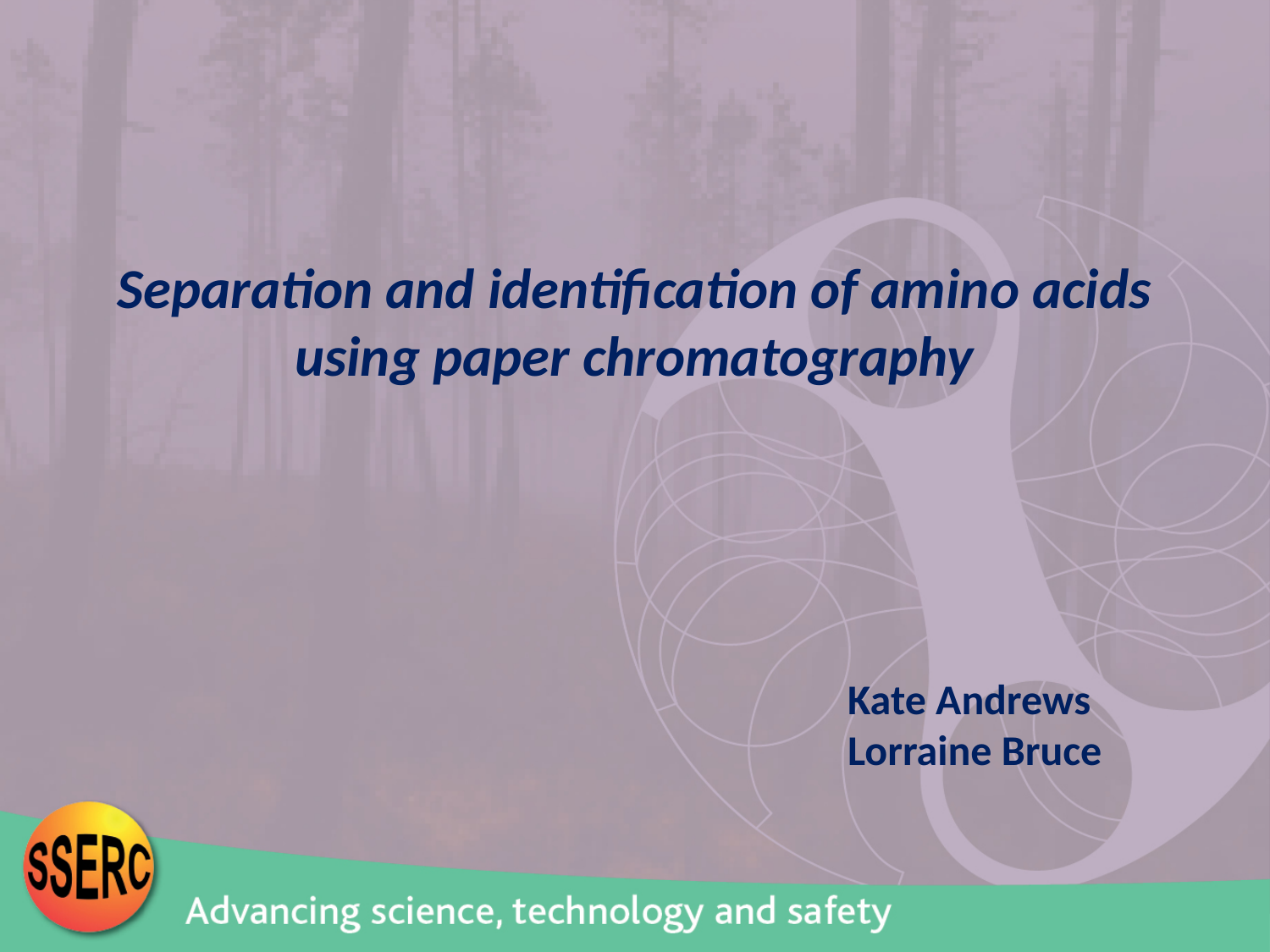

Separation and identification of amino acids
using paper chromatography
Kate Andrews
Lorraine Bruce